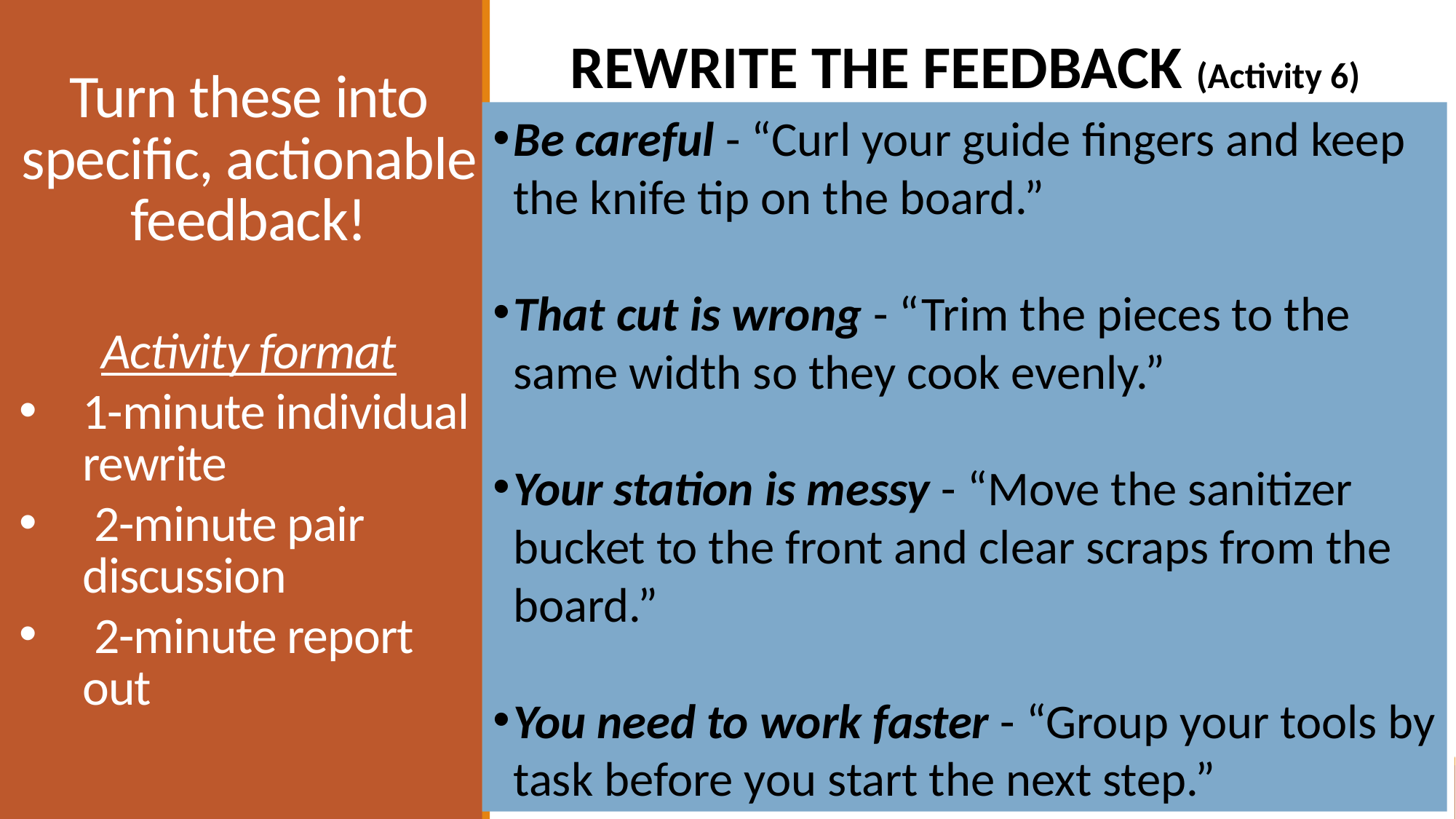

REWRITE THE FEEDBACK (Activity 6)
Turn these into specific, actionable feedback!

Activity format
1-minute individual rewrite
 2-minute pair discussion
 2-minute report out

Be careful - “Curl your guide fingers and keep the knife tip on the board.”

That cut is wrong - “Trim the pieces to the same width so they cook evenly.”

Your station is messy - “Move the sanitizer bucket to the front and clear scraps from the board.”

You need to work faster - “Group your tools by task before you start the next step.”
“Be careful.”
“That cut is wrong.”
“Your station is messy.”
“You need to work faster.”